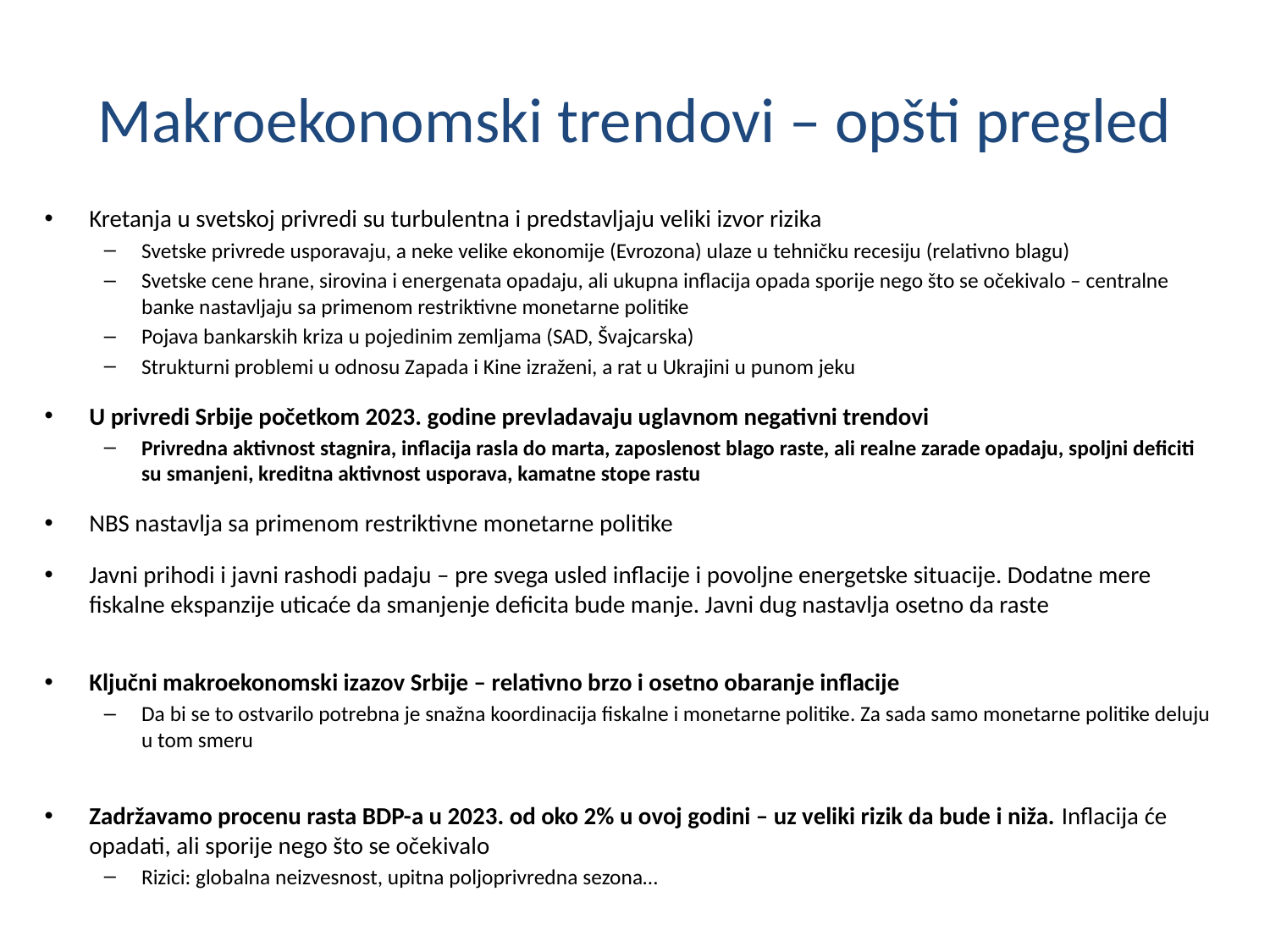

# Makroekonomski trendovi – opšti pregled
Kretanja u svetskoj privredi su turbulentna i predstavljaju veliki izvor rizika
Svetske privrede usporavaju, a neke velike ekonomije (Evrozona) ulaze u tehničku recesiju (relativno blagu)
Svetske cene hrane, sirovina i energenata opadaju, ali ukupna inflacija opada sporije nego što se očekivalo – centralne banke nastavljaju sa primenom restriktivne monetarne politike
Pojava bankarskih kriza u pojedinim zemljama (SAD, Švajcarska)
Strukturni problemi u odnosu Zapada i Kine izraženi, a rat u Ukrajini u punom jeku

U privredi Srbije početkom 2023. godine prevladavaju uglavnom negativni trendovi
Privredna aktivnost stagnira, inflacija rasla do marta, zaposlenost blago raste, ali realne zarade opadaju, spoljni deficiti su smanjeni, kreditna aktivnost usporava, kamatne stope rastu

NBS nastavlja sa primenom restriktivne monetarne politike

Javni prihodi i javni rashodi padaju – pre svega usled inflacije i povoljne energetske situacije. Dodatne mere fiskalne ekspanzije uticaće da smanjenje deficita bude manje. Javni dug nastavlja osetno da raste

Ključni makroekonomski izazov Srbije – relativno brzo i osetno obaranje inflacije
Da bi se to ostvarilo potrebna je snažna koordinacija fiskalne i monetarne politike. Za sada samo monetarne politike deluju u tom smeru

Zadržavamo procenu rasta BDP-a u 2023. od oko 2% u ovoj godini – uz veliki rizik da bude i niža. Inflacija će opadati, ali sporije nego što se očekivalo
Rizici: globalna neizvesnost, upitna poljoprivredna sezona…